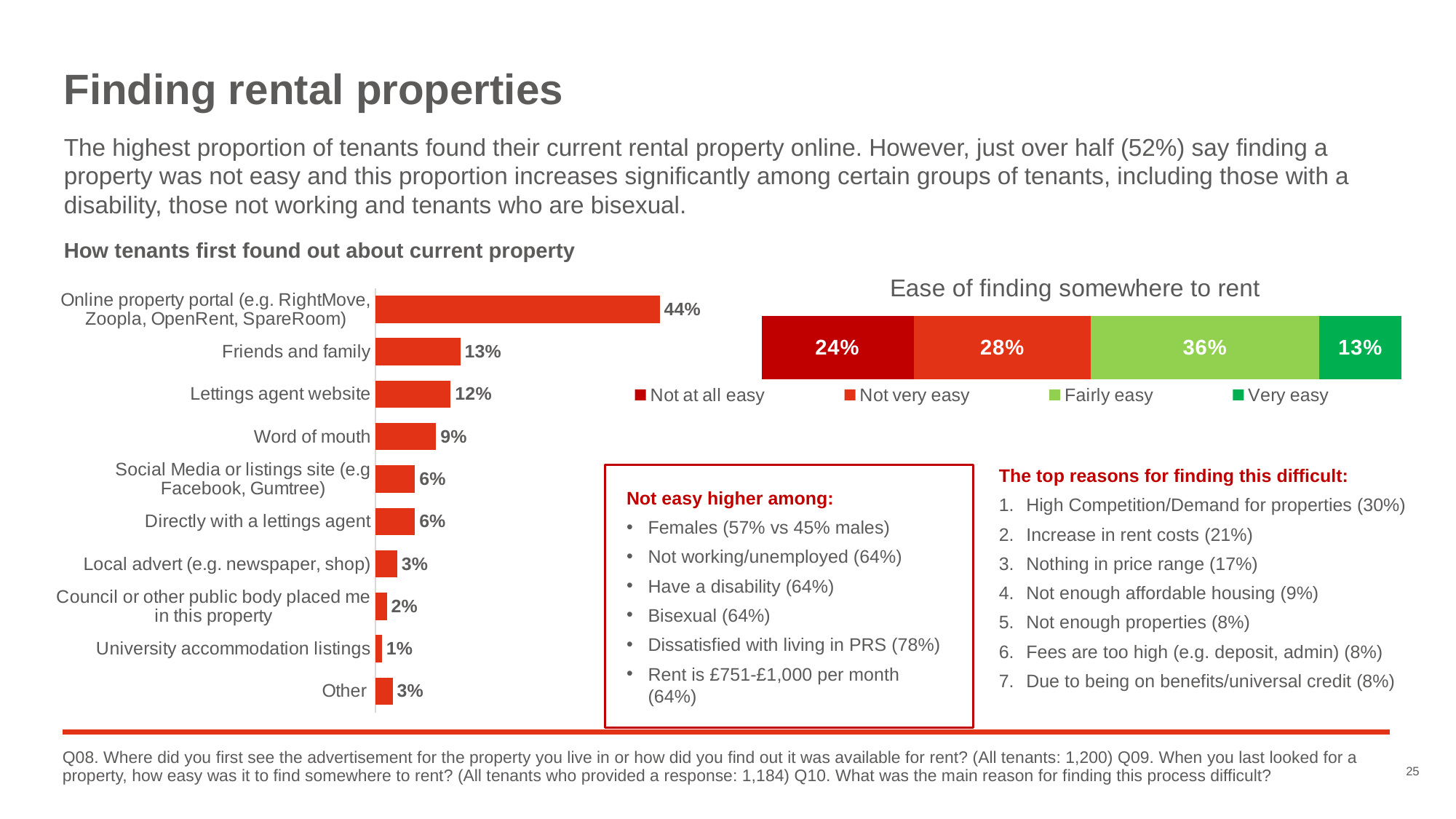

Finding rental properties
# The highest proportion of tenants found their current rental property online. However, just over half (52%) say finding a property was not easy and this proportion increases significantly among certain groups of tenants, including those with a disability, those not working and tenants who are bisexual.

### Chart: Ease of finding somewhere to rent

| Category | Not at all easy | Not very easy | Fairly easy | Very easy |
|---|---|---|---|---|
| Ease | 0.24 | 0.28 | 0.36 | 0.13 |
How tenants first found out about current property

### Chart

| Category | Series 1 |
|---|---|
| Other  | 0.026749338967609813 |
| University accommodation listings | 0.01028692328984332 |
| Council or other public body placed me in this property | 0.01767276340929353 |
| Local advert (e.g. newspaper, shop) | 0.03382611829079831 |
| Directly with a lettings agent | 0.06104176925429025 |
| Social Media or listings site (e.g Facebook, Gumtree) | 0.061130513345763964 |
| Word of mouth | 0.09346004059596122 |
| Lettings agent website | 0.11588014565860075 |
| Friends and family | 0.13049825367701884 |
| Online property portal (e.g. RightMove, Zoopla, OpenRent, SpareRoom) | 0.43674348706184446 |
The top reasons for finding this difficult:
High Competition/Demand for properties (30%)
Increase in rent costs (21%)
Nothing in price range (17%)
Not enough affordable housing (9%)
Not enough properties (8%)
Fees are too high (e.g. deposit, admin) (8%)
Due to being on benefits/universal credit (8%)
Not easy higher among:
Females (57% vs 45% males)
Not working/unemployed (64%)
Have a disability (64%)
Bisexual (64%)
Dissatisfied with living in PRS (78%)
Rent is £751-£1,000 per month (64%)
Q08. Where did you first see the advertisement for the property you live in or how did you find out it was available for rent? (All tenants: 1,200) Q09. When you last looked for a property, how easy was it to find somewhere to rent? (All tenants who provided a response: 1,184) Q10. What was the main reason for finding this process difficult?